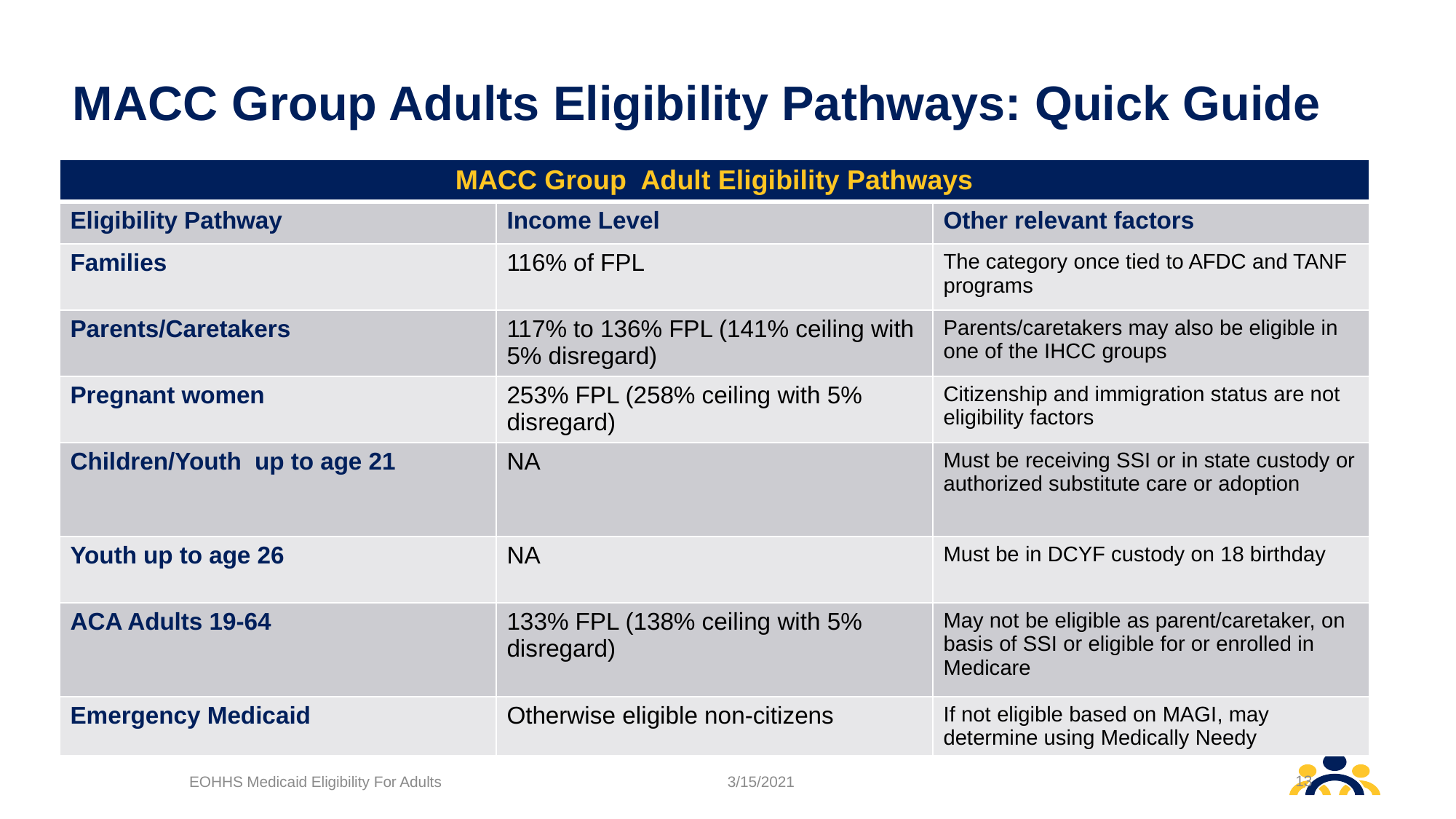

# MACC Group Adults Eligibility Pathways: Quick Guide
| MACC Group Adult Eligibility Pathways |  |  |
| --- | --- | --- |
| Eligibility Pathway | Income Level | Other relevant factors |
| Families | 116% of FPL | The category once tied to AFDC and TANF programs |
| Parents/Caretakers | 117% to 136% FPL (141% ceiling with 5% disregard) | Parents/caretakers may also be eligible in one of the IHCC groups |
| Pregnant women | 253% FPL (258% ceiling with 5% disregard) | Citizenship and immigration status are not eligibility factors |
| Children/Youth up to age 21 | NA | Must be receiving SSI or in state custody or authorized substitute care or adoption |
| Youth up to age 26 | NA | Must be in DCYF custody on 18 birthday |
| ACA Adults 19-64 | 133% FPL (138% ceiling with 5% disregard) | May not be eligible as parent/caretaker, on basis of SSI or eligible for or enrolled in Medicare |
| Emergency Medicaid | Otherwise eligible non-citizens | If not eligible based on MAGI, may determine using Medically Needy |
13
EOHHS Medicaid Eligibility For Adults
3/15/2021